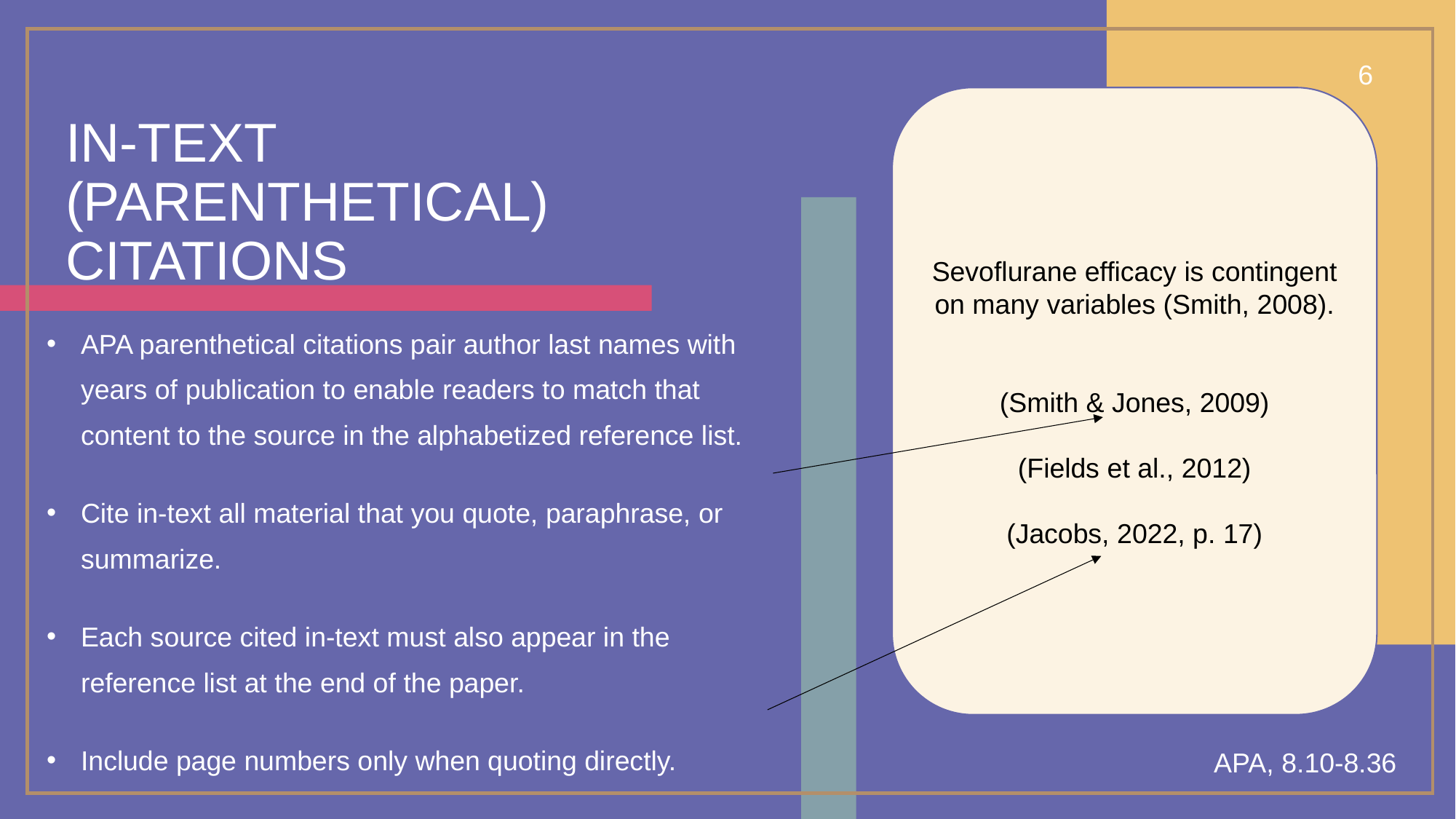

6
Sevoflurane efficacy is contingent on many variables (Smith, 2008).

(Smith & Jones, 2009)

(Fields et al., 2012)

(Jacobs, 2022, p. 17)
# In-text (Parenthetical) citations
APA parenthetical citations pair author last names with years of publication to enable readers to match that content to the source in the alphabetized reference list.

Cite in-text all material that you quote, paraphrase, or summarize.

Each source cited in-text must also appear in the reference list at the end of the paper.

Include page numbers only when quoting directly.
APA, 8.10-8.36